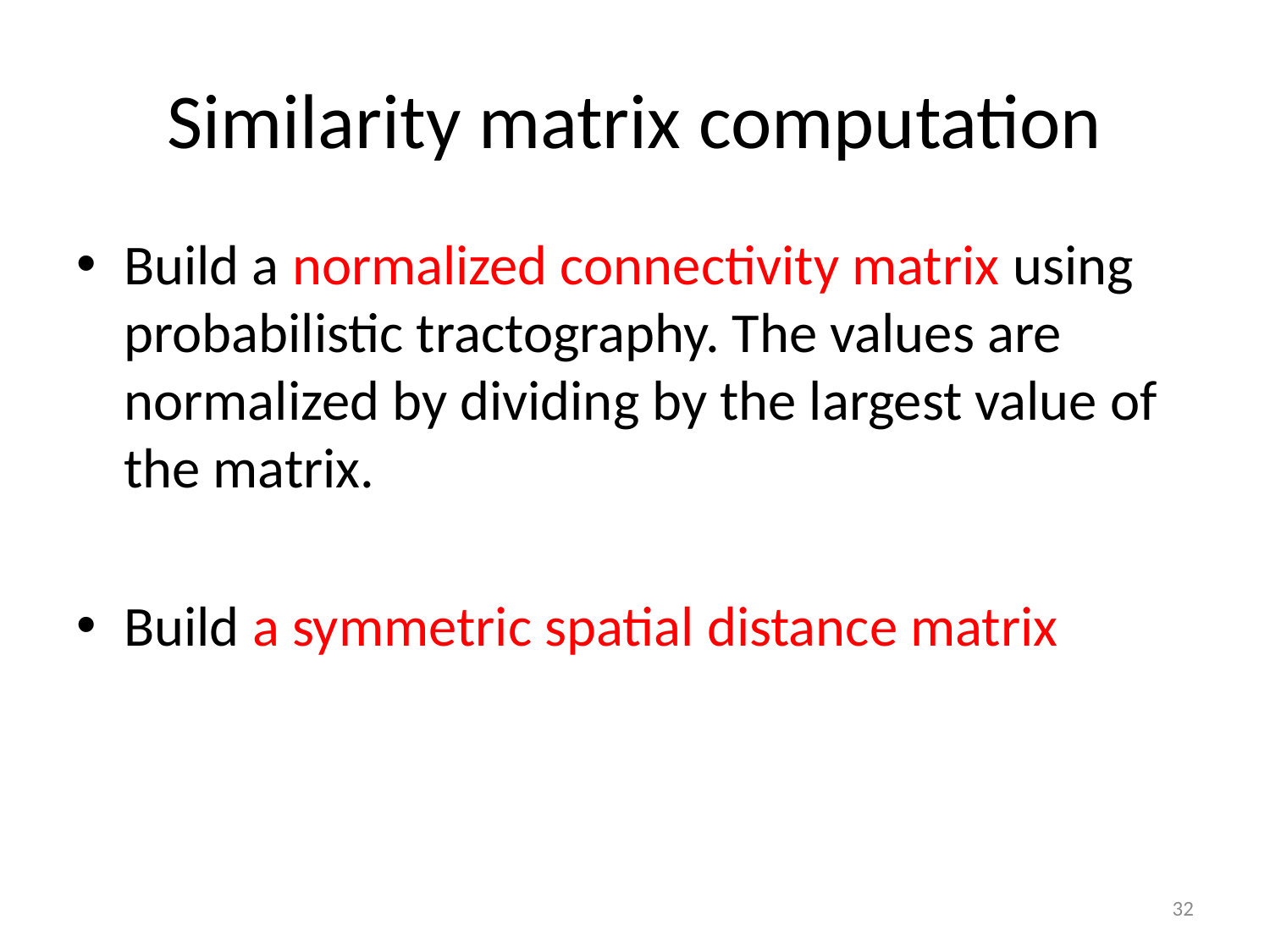

# Similarity matrix computation
Build a normalized connectivity matrix using probabilistic tractography. The values are normalized by dividing by the largest value of the matrix.

Build a symmetric spatial distance matrix

32